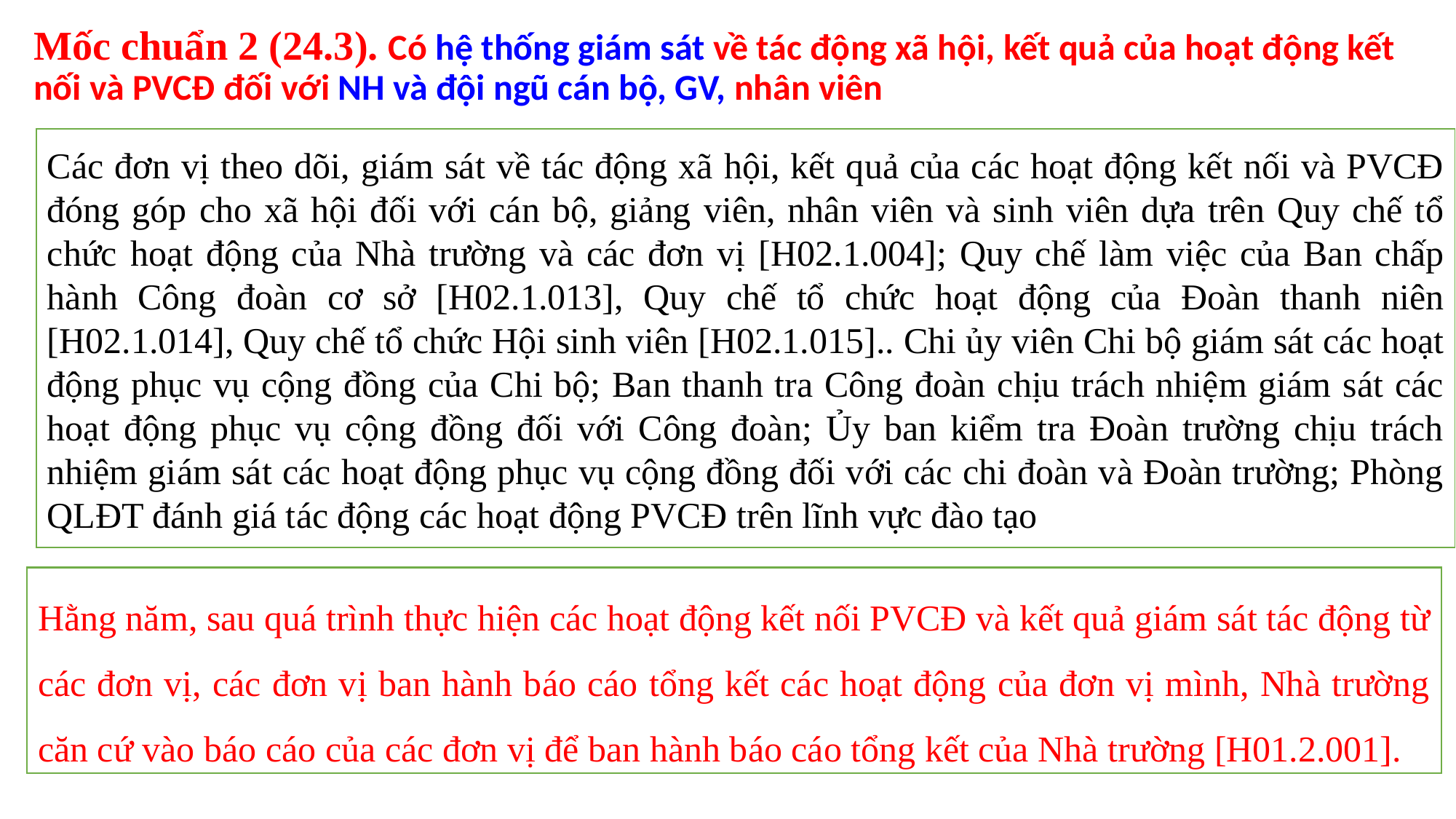

# Mốc chuẩn 2 (24.3). Có hệ thống giám sát về tác động xã hội, kết quả của hoạt động kết nối và PVCĐ đối với NH và đội ngũ cán bộ, GV, nhân viên
Các đơn vị theo dõi, giám sát về tác động xã hội, kết quả của các hoạt động kết nối và PVCĐ đóng góp cho xã hội đối với cán bộ, giảng viên, nhân viên và sinh viên dựa trên Quy chế tổ chức hoạt động của Nhà trường và các đơn vị [H02.1.004]; Quy chế làm việc của Ban chấp hành Công đoàn cơ sở [H02.1.013], Quy chế tổ chức hoạt động của Đoàn thanh niên [H02.1.014], Quy chế tổ chức Hội sinh viên [H02.1.015].. Chi ủy viên Chi bộ giám sát các hoạt động phục vụ cộng đồng của Chi bộ; Ban thanh tra Công đoàn chịu trách nhiệm giám sát các hoạt động phục vụ cộng đồng đối với Công đoàn; Ủy ban kiểm tra Đoàn trường chịu trách nhiệm giám sát các hoạt động phục vụ cộng đồng đối với các chi đoàn và Đoàn trường; Phòng QLĐT đánh giá tác động các hoạt động PVCĐ trên lĩnh vực đào tạo
Hằng năm, sau quá trình thực hiện các hoạt động kết nối PVCĐ và kết quả giám sát tác động từ các đơn vị, các đơn vị ban hành báo cáo tổng kết các hoạt động của đơn vị mình, Nhà trường căn cứ vào báo cáo của các đơn vị để ban hành báo cáo tổng kết của Nhà trường [H01.2.001].